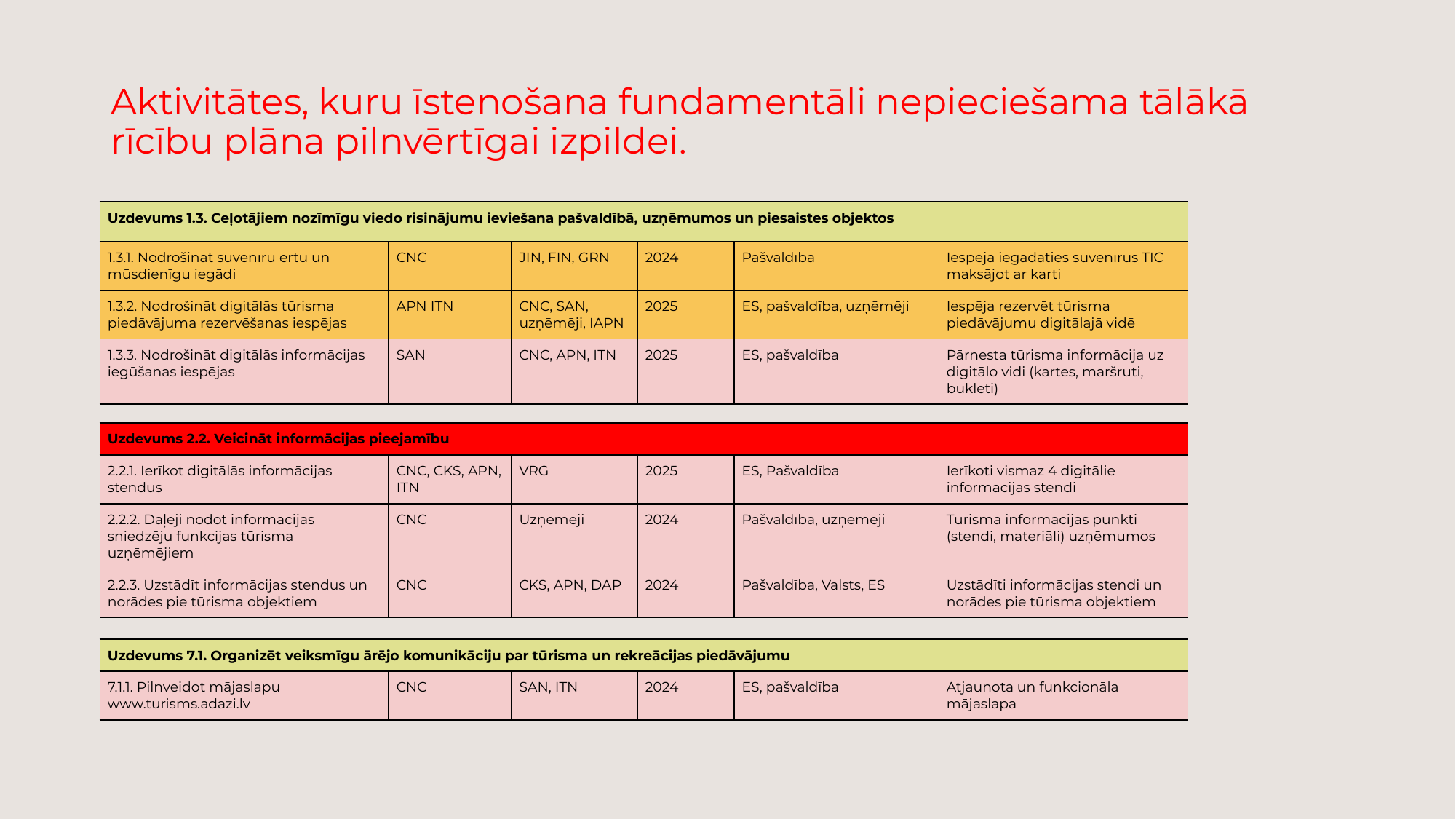

# Aktivitātes, kuru īstenošana fundamentāli nepieciešama tālākā rīcību plāna pilnvērtīgai izpildei.
| Uzdevums 1.3. Ceļotājiem nozīmīgu viedo risinājumu ieviešana pašvaldībā, uzņēmumos un piesaistes objektos |  |  |  |  |  |
| --- | --- | --- | --- | --- | --- |
| 1.3.1. Nodrošināt suvenīru ērtu un mūsdienīgu iegādi | CNC | JIN, FIN, GRN | 2024 | Pašvaldība | Iespēja iegādāties suvenīrus TIC maksājot ar karti |
| 1.3.2. Nodrošināt digitālās tūrisma piedāvājuma rezervēšanas iespējas | APN ITN | CNC, SAN, uzņēmēji, IAPN | 2025 | ES, pašvaldība, uzņēmēji | Iespēja rezervēt tūrisma piedāvājumu digitālajā vidē |
| 1.3.3. Nodrošināt digitālās informācijas iegūšanas iespējas | SAN | CNC, APN, ITN | 2025 | ES, pašvaldība | Pārnesta tūrisma informācija uz digitālo vidi (kartes, maršruti, bukleti) |
| Uzdevums 2.2. Veicināt informācijas pieejamību |  |  |  |  |  |
| --- | --- | --- | --- | --- | --- |
| 2.2.1. Ierīkot digitālās informācijas stendus | CNC, CKS, APN, ITN | VRG | 2025 | ES, Pašvaldība | Ierīkoti vismaz 4 digitālie informacijas stendi |
| 2.2.2. Daļēji nodot informācijas sniedzēju funkcijas tūrisma uzņēmējiem | CNC | Uzņēmēji | 2024 | Pašvaldība, uzņēmēji | Tūrisma informācijas punkti (stendi, materiāli) uzņēmumos |
| 2.2.3. Uzstādīt informācijas stendus un norādes pie tūrisma objektiem | CNC | CKS, APN, DAP | 2024 | Pašvaldība, Valsts, ES | Uzstādīti informācijas stendi un norādes pie tūrisma objektiem |

| Uzdevums 7.1. Organizēt veiksmīgu ārējo komunikāciju par tūrisma un rekreācijas piedāvājumu |  |  |  |  |  |
| --- | --- | --- | --- | --- | --- |
| 7.1.1. Pilnveidot mājaslapu www.turisms.adazi.lv | CNC | SAN, ITN | 2024 | ES, pašvaldība | Atjaunota un funkcionāla mājaslapa |